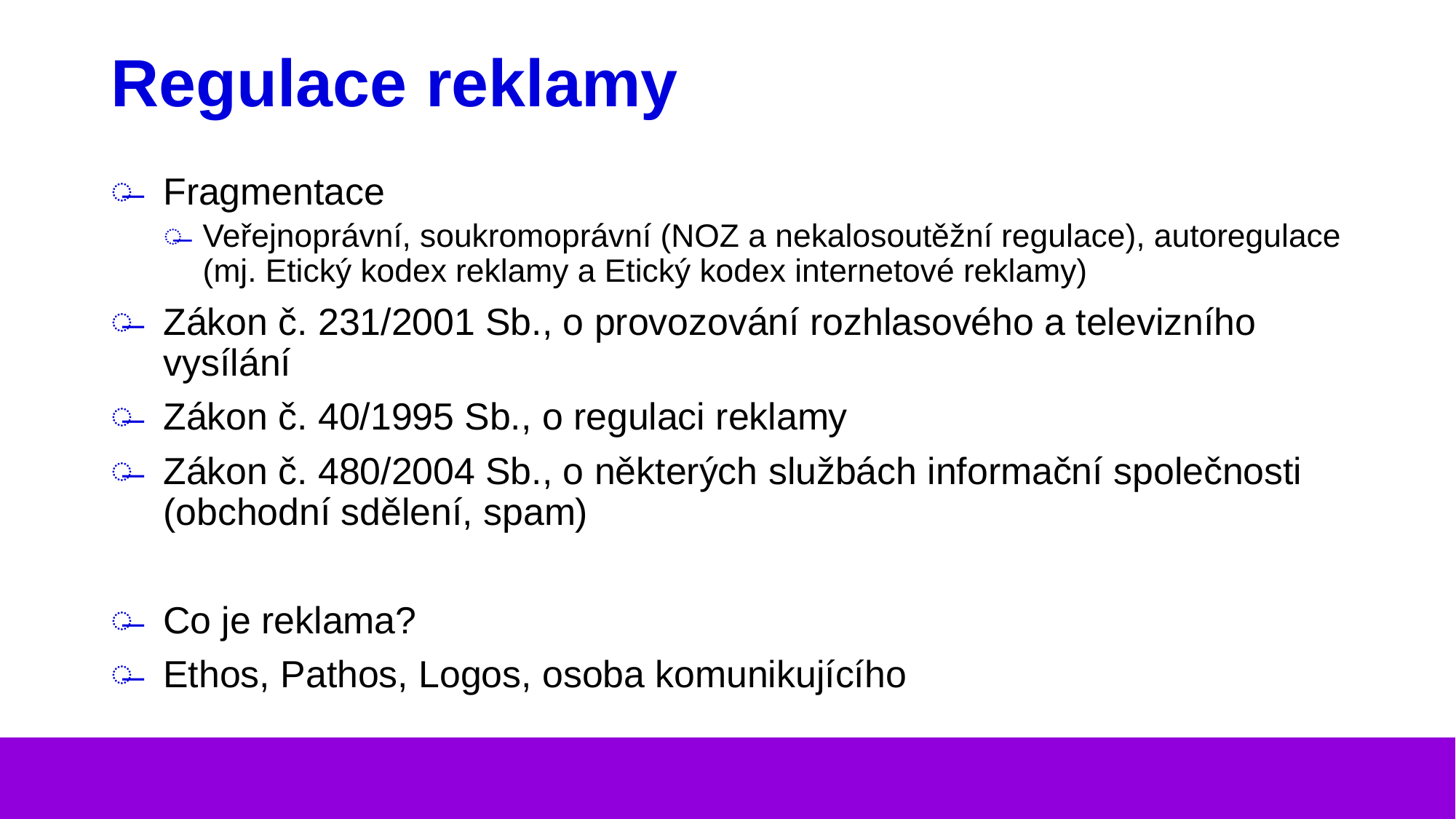

# Regulace reklamy
Fragmentace
Veřejnoprávní, soukromoprávní (NOZ a nekalosoutěžní regulace), autoregulace (mj. Etický kodex reklamy a Etický kodex internetové reklamy)
Zákon č. 231/2001 Sb., o provozování rozhlasového a televizního vysílání
Zákon č. 40/1995 Sb., o regulaci reklamy
Zákon č. 480/2004 Sb., o některých službách informační společnosti (obchodní sdělení, spam)

Co je reklama?
Ethos, Pathos, Logos, osoba komunikujícího